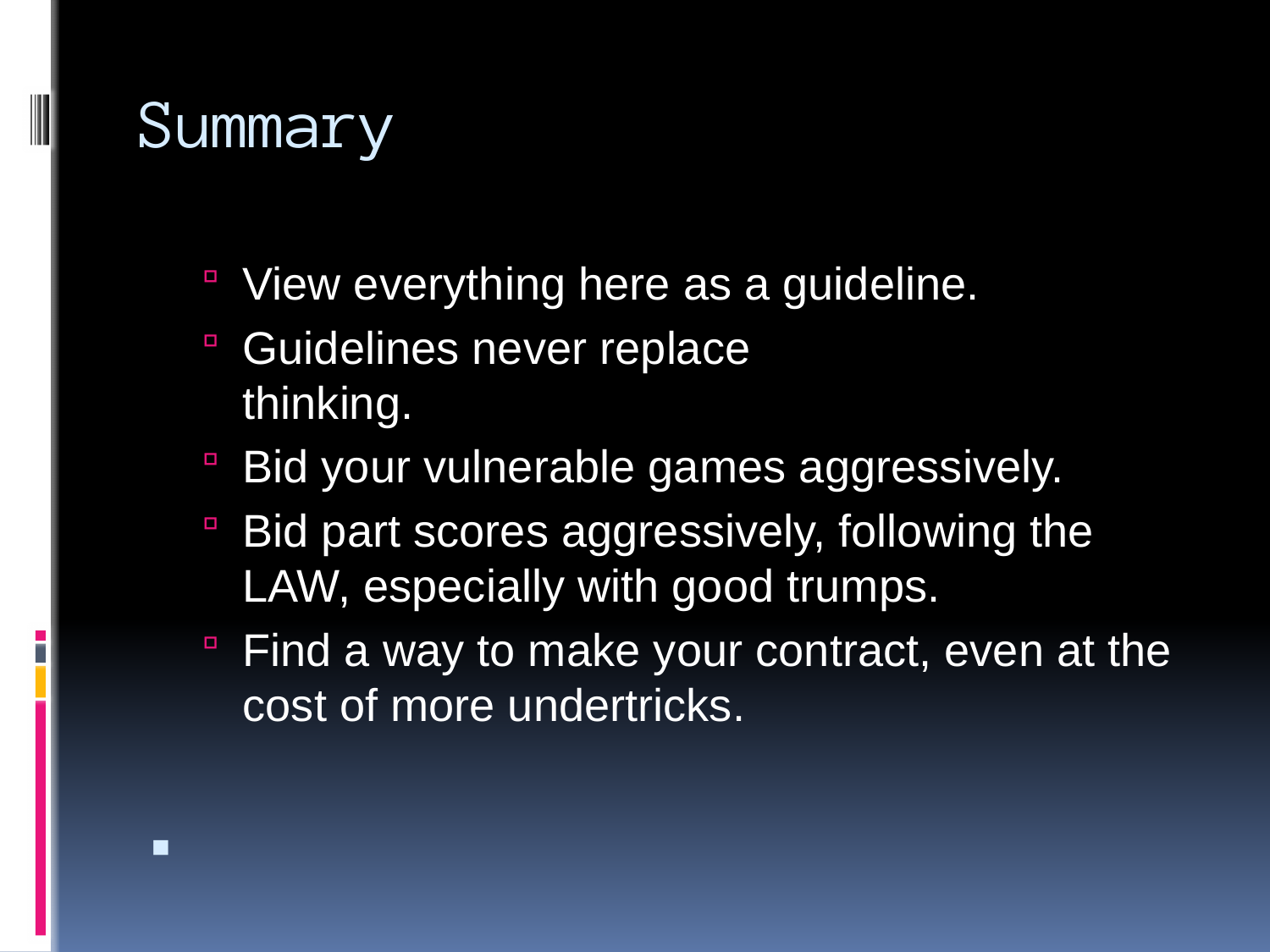

# Summary
View everything here as a guideline.
Guidelines never replace thinking.
Bid your vulnerable games aggressively.
Bid part scores aggressively, following the LAW, especially with good trumps.
Find a way to make your contract, even at the cost of more undertricks.